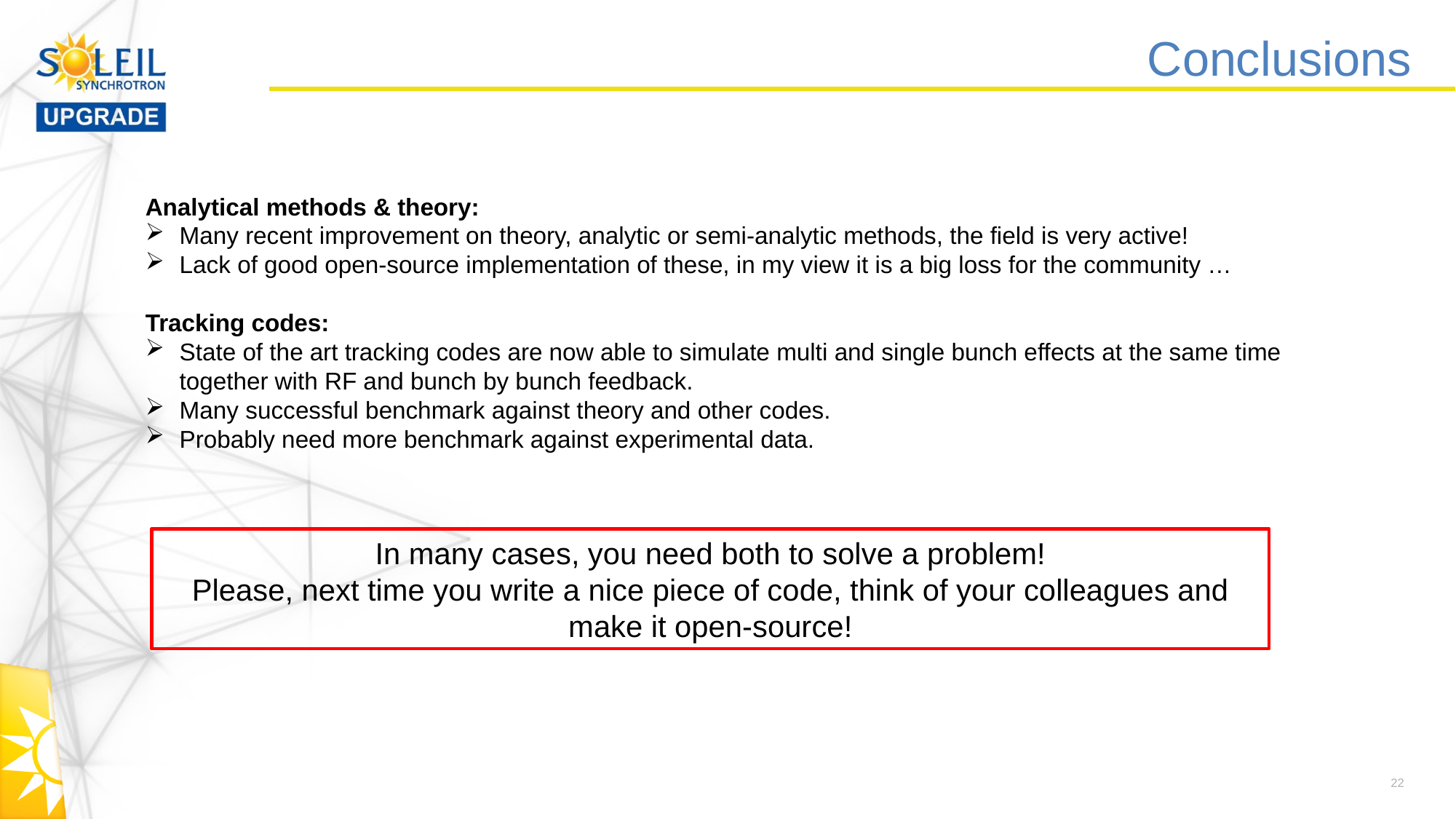

# Conclusions
Analytical methods & theory:
Many recent improvement on theory, analytic or semi-analytic methods, the field is very active!
Lack of good open-source implementation of these, in my view it is a big loss for the community …

Tracking codes:
State of the art tracking codes are now able to simulate multi and single bunch effects at the same time together with RF and bunch by bunch feedback.
Many successful benchmark against theory and other codes.
Probably need more benchmark against experimental data.
In many cases, you need both to solve a problem!
Please, next time you write a nice piece of code, think of your colleagues and make it open-source!
22